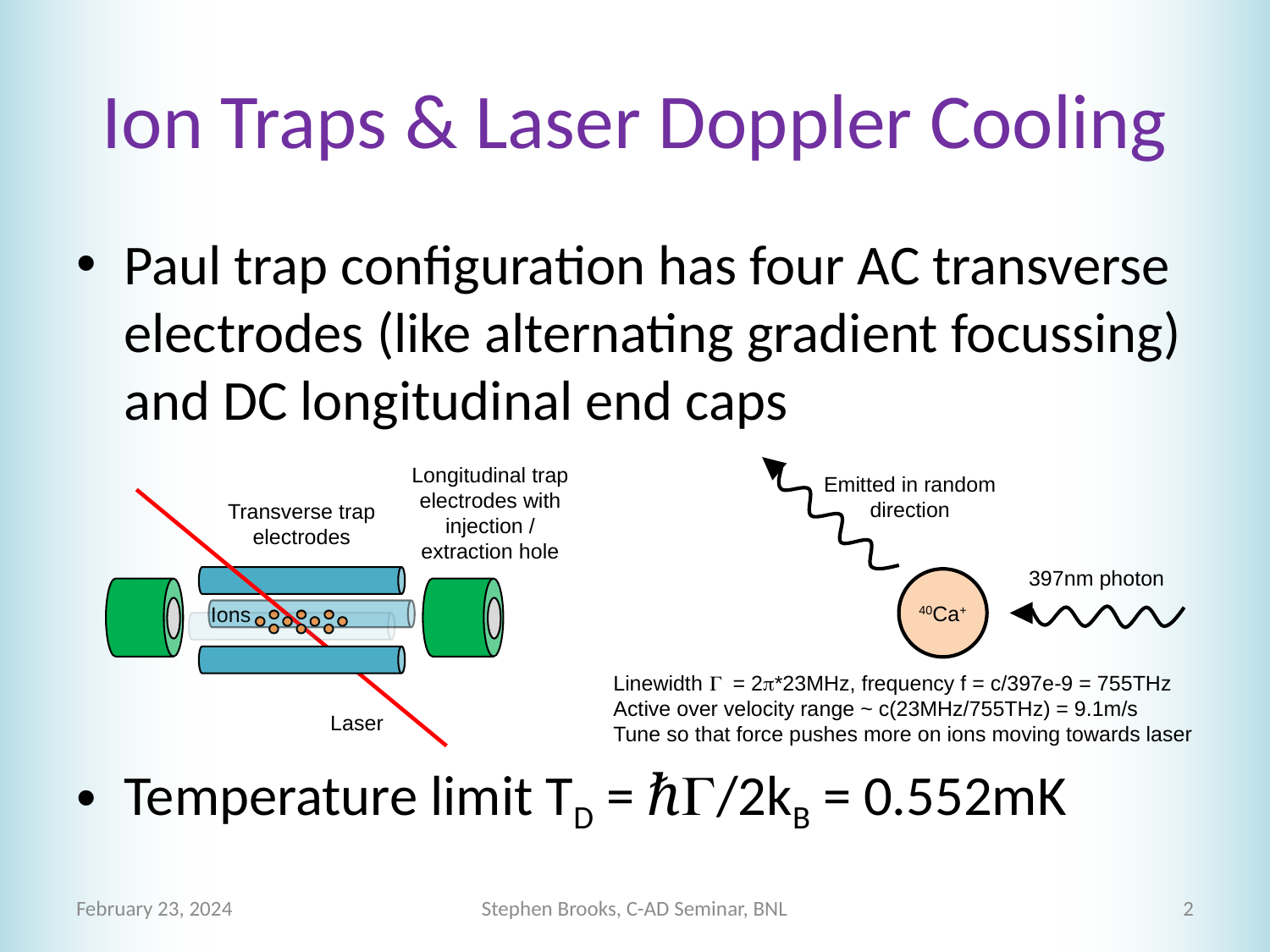

# Ion Traps & Laser Doppler Cooling
Paul trap configuration has four AC transverse electrodes (like alternating gradient focussing) and DC longitudinal end caps

Temperature limit TD = ℏΓ/2kB = 0.552mK
Longitudinal trap electrodes with injection / extraction hole

Transverse trap electrodes

Ions

Laser
Emitted in random direction

397nm photon
40Ca+

Linewidth Γ = 2π*23MHz, frequency f = c/397e-9 = 755THz
Active over velocity range ~ c(23MHz/755THz) = 9.1m/s
Tune so that force pushes more on ions moving towards laser
February 23, 2024
Stephen Brooks, C-AD Seminar, BNL
2